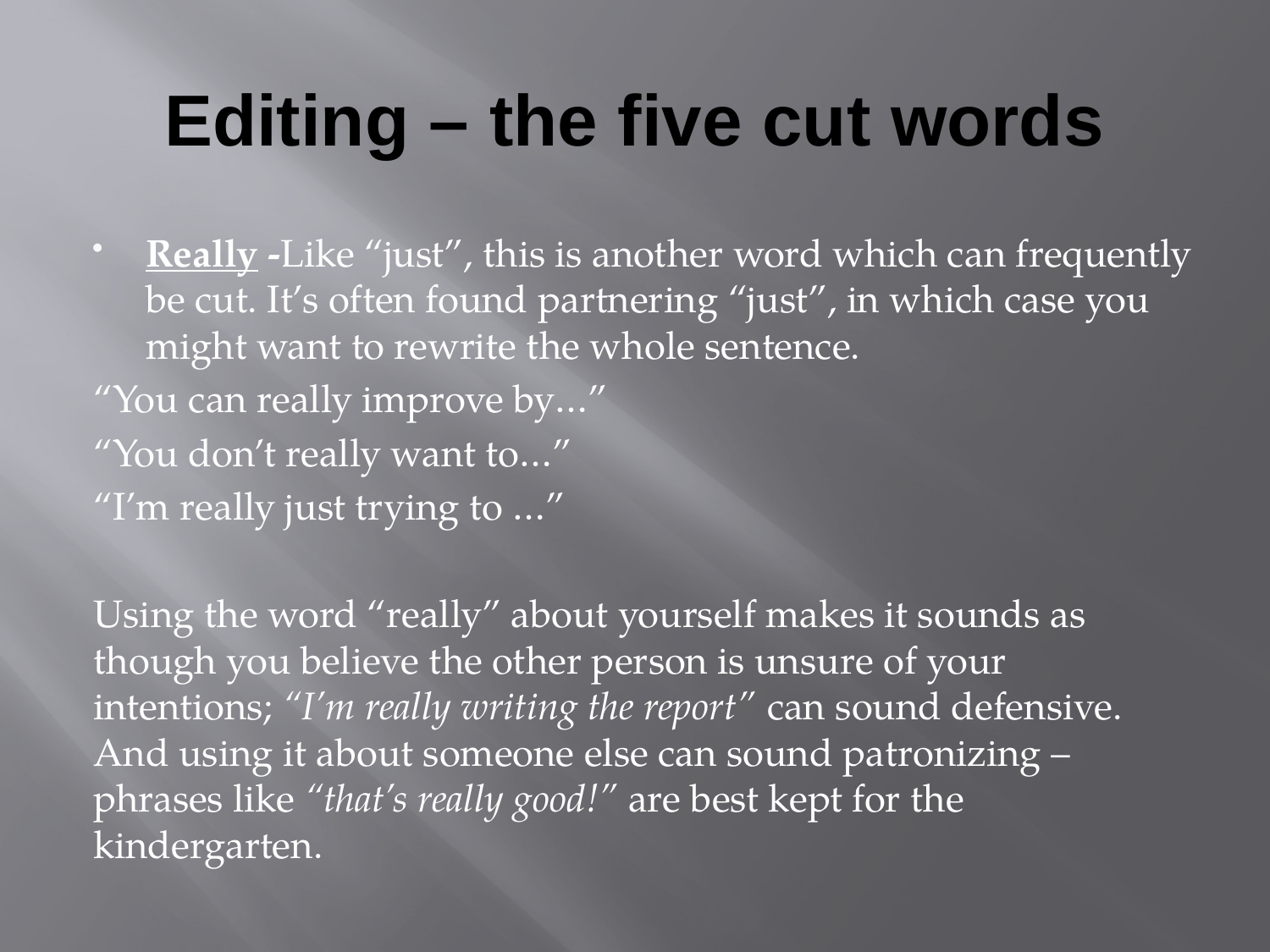

# Editing – the five cut words
Really -Like “just”, this is another word which can frequently be cut. It’s often found partnering “just”, in which case you might want to rewrite the whole sentence.
	“You can really improve by…”
	“You don’t really want to…”
	“I’m really just trying to …”

Using the word “really” about yourself makes it sounds as though you believe the other person is unsure of your intentions; “I’m really writing the report” can sound defensive. And using it about someone else can sound patronizing – phrases like “that’s really good!” are best kept for the kindergarten.